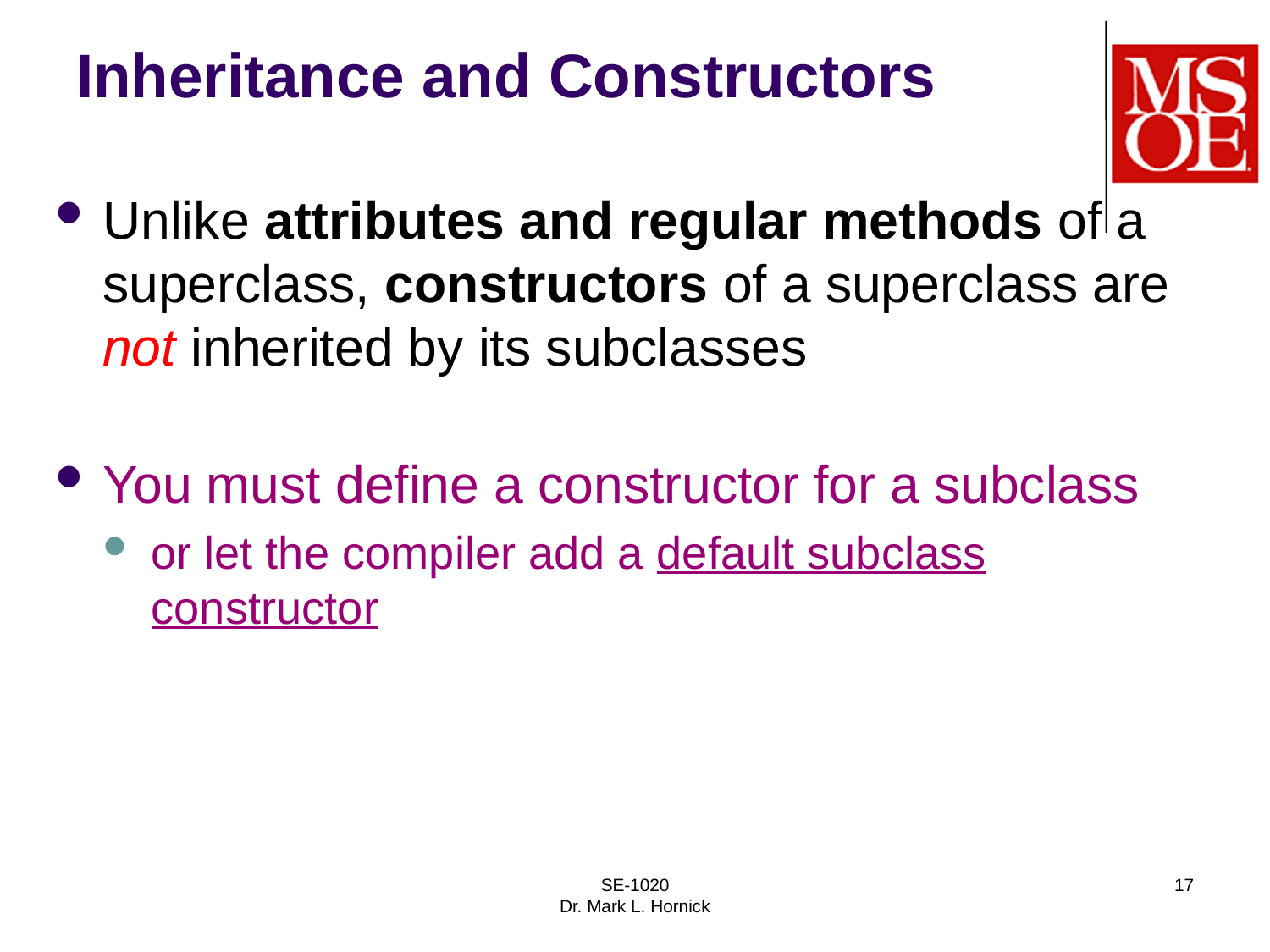

# Inheritance and Constructors
Unlike attributes and regular methods of a superclass, constructors of a superclass are not inherited by its subclasses
You must define a constructor for a subclass
or let the compiler add a default subclass constructor
SE-1020
Dr. Mark L. Hornick
17